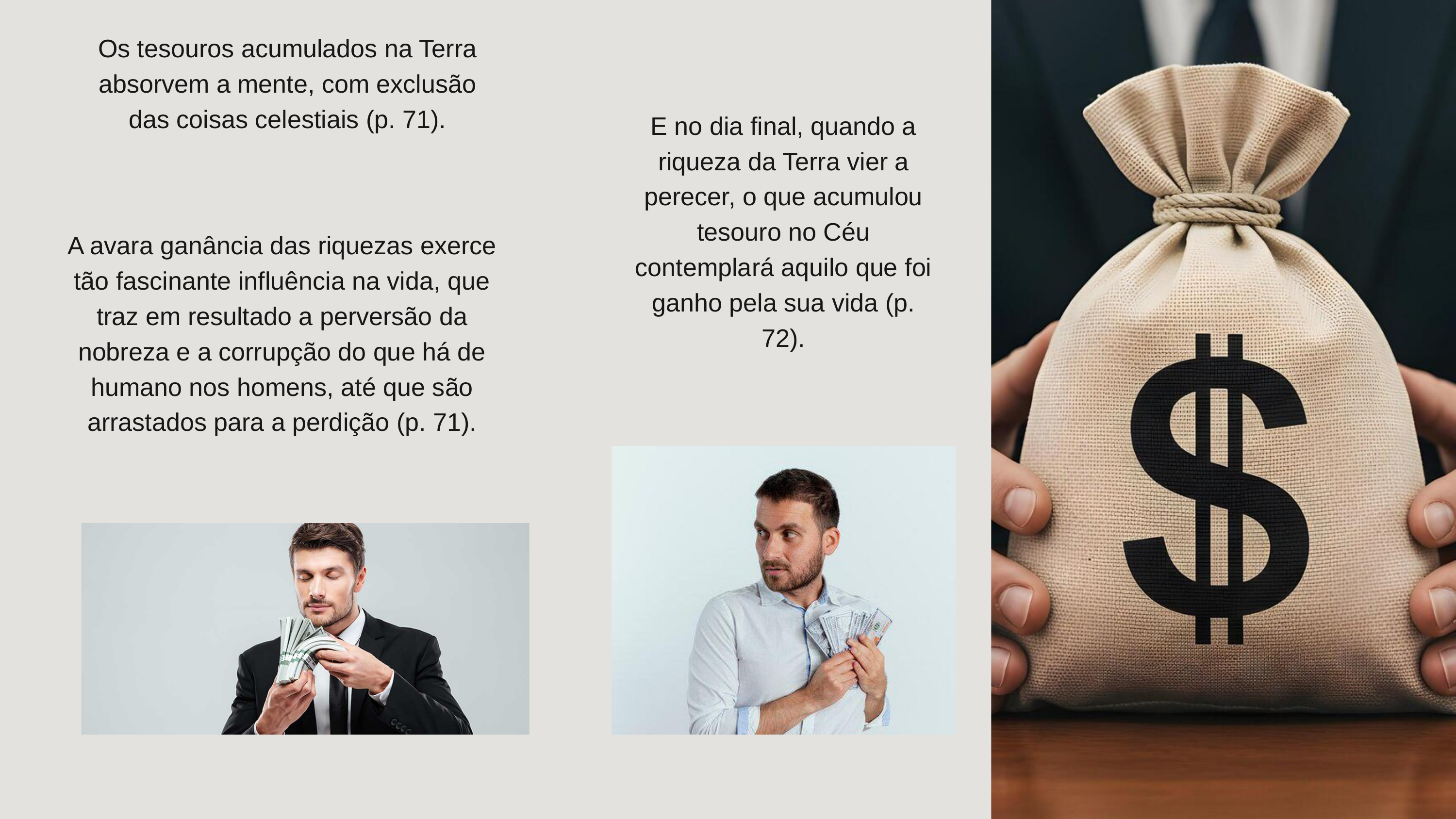

Os tesouros acumulados na Terra absorvem a mente, com exclusão das coisas celestiais (p. 71).
E no dia final, quando a riqueza da Terra vier a perecer, o que acumulou tesouro no Céu contemplará aquilo que foi ganho pela sua vida (p. 72).
A avara ganância das riquezas exerce tão fascinante influência na vida, que traz em resultado a perversão da nobreza e a corrupção do que há de humano nos homens, até que são arrastados para a perdição (p. 71).